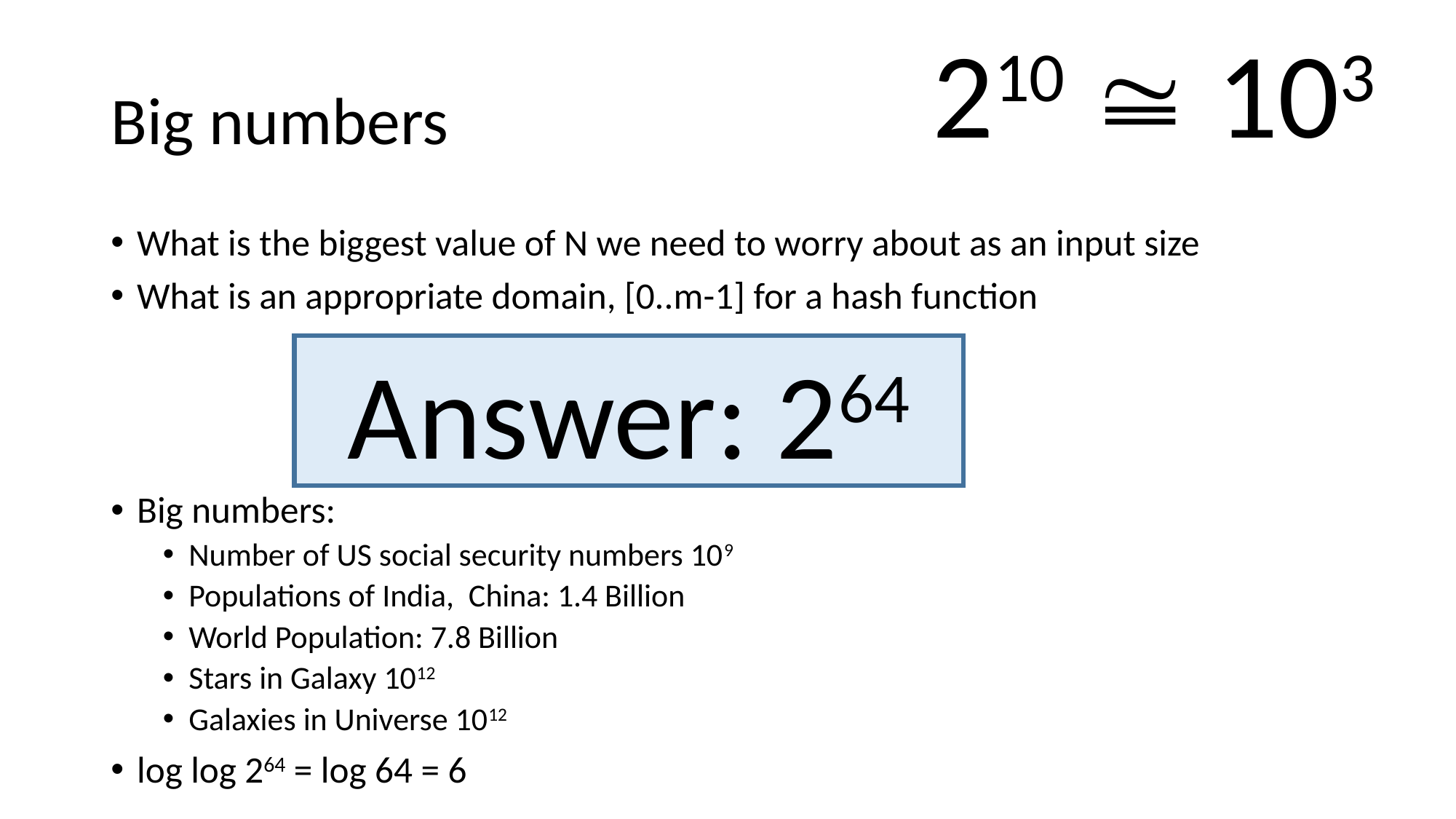

210 ≅ 103
# Big numbers
What is the biggest value of N we need to worry about as an input size
What is an appropriate domain, [0..m-1] for a hash function

Big numbers:
Number of US social security numbers 109
Populations of India,  China: 1.4 Billion
World Population: 7.8 Billion
Stars in Galaxy 1012
Galaxies in Universe 1012
log log 264 = log 64 = 6
Answer: 264